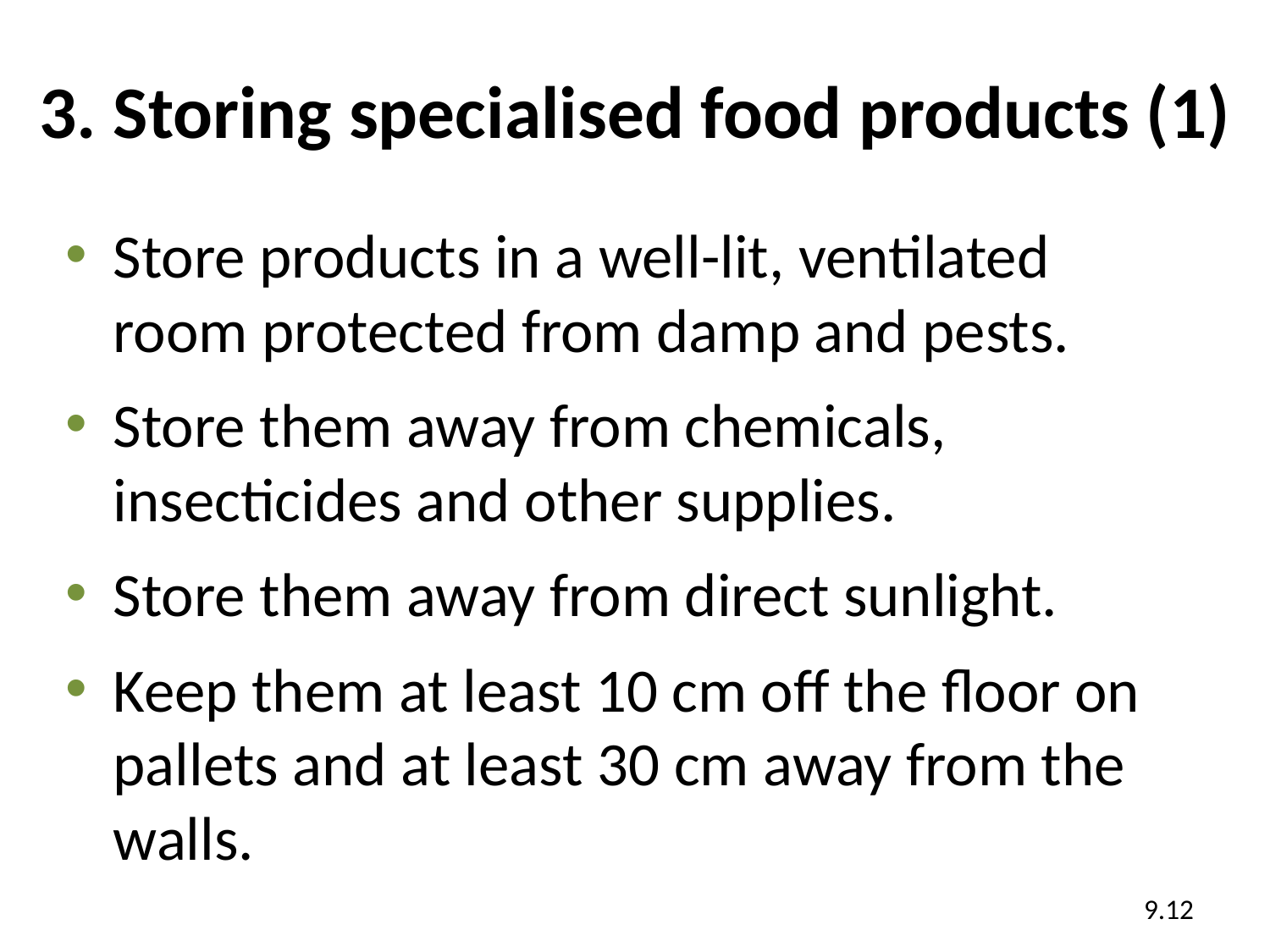

# 3. Storing specialised food products (1)
Store products in a well-lit, ventilated room protected from damp and pests.
Store them away from chemicals, insecticides and other supplies.
Store them away from direct sunlight.
Keep them at least 10 cm off the floor on pallets and at least 30 cm away from the walls.

9.12